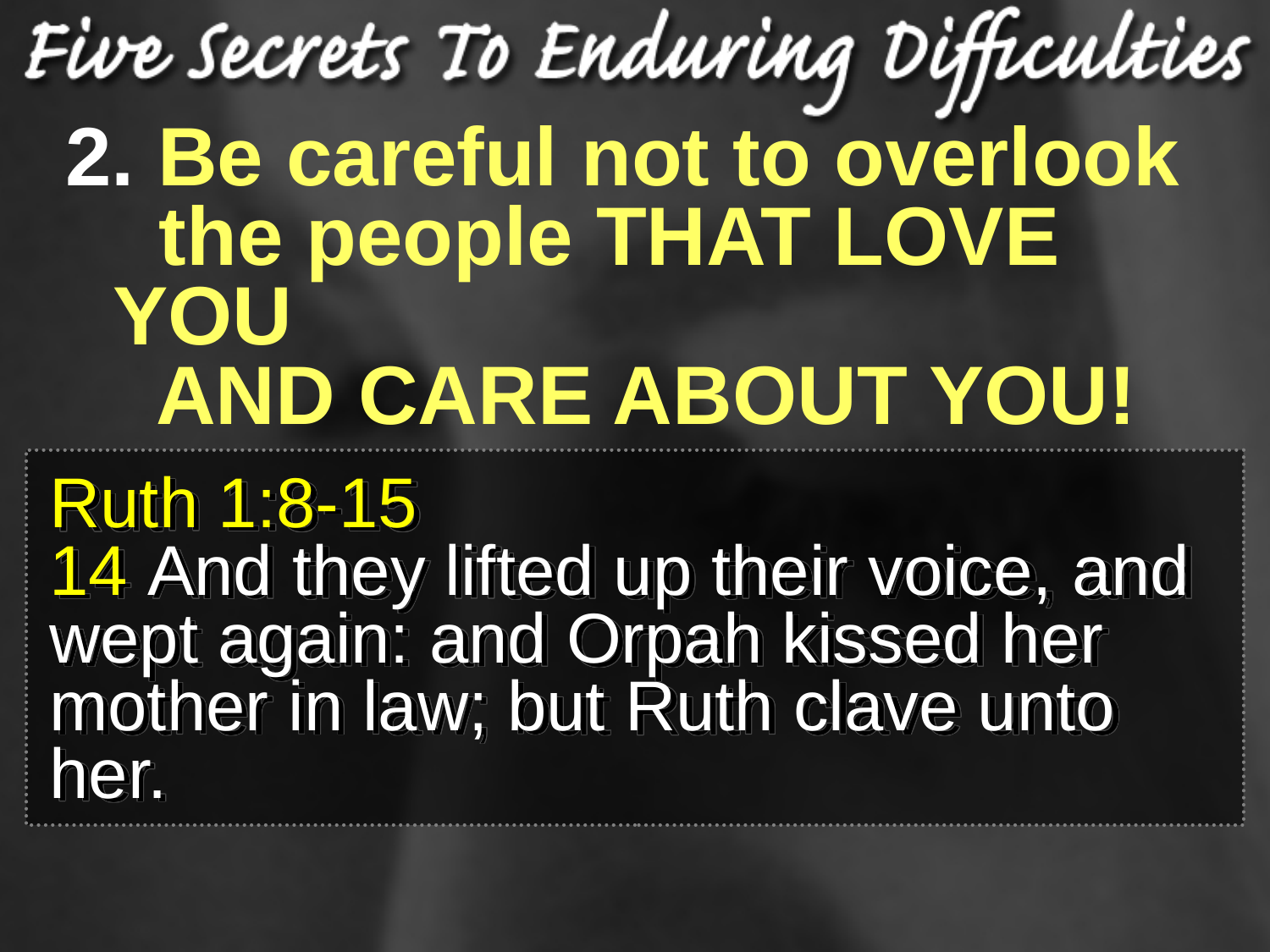

Be careful not to overlook
  the people THAT LOVE YOU
  AND CARE ABOUT YOU!

Ruth 1:8-15
14 And they lifted up their voice, and wept again: and Orpah kissed her mother in law; but Ruth clave unto her.